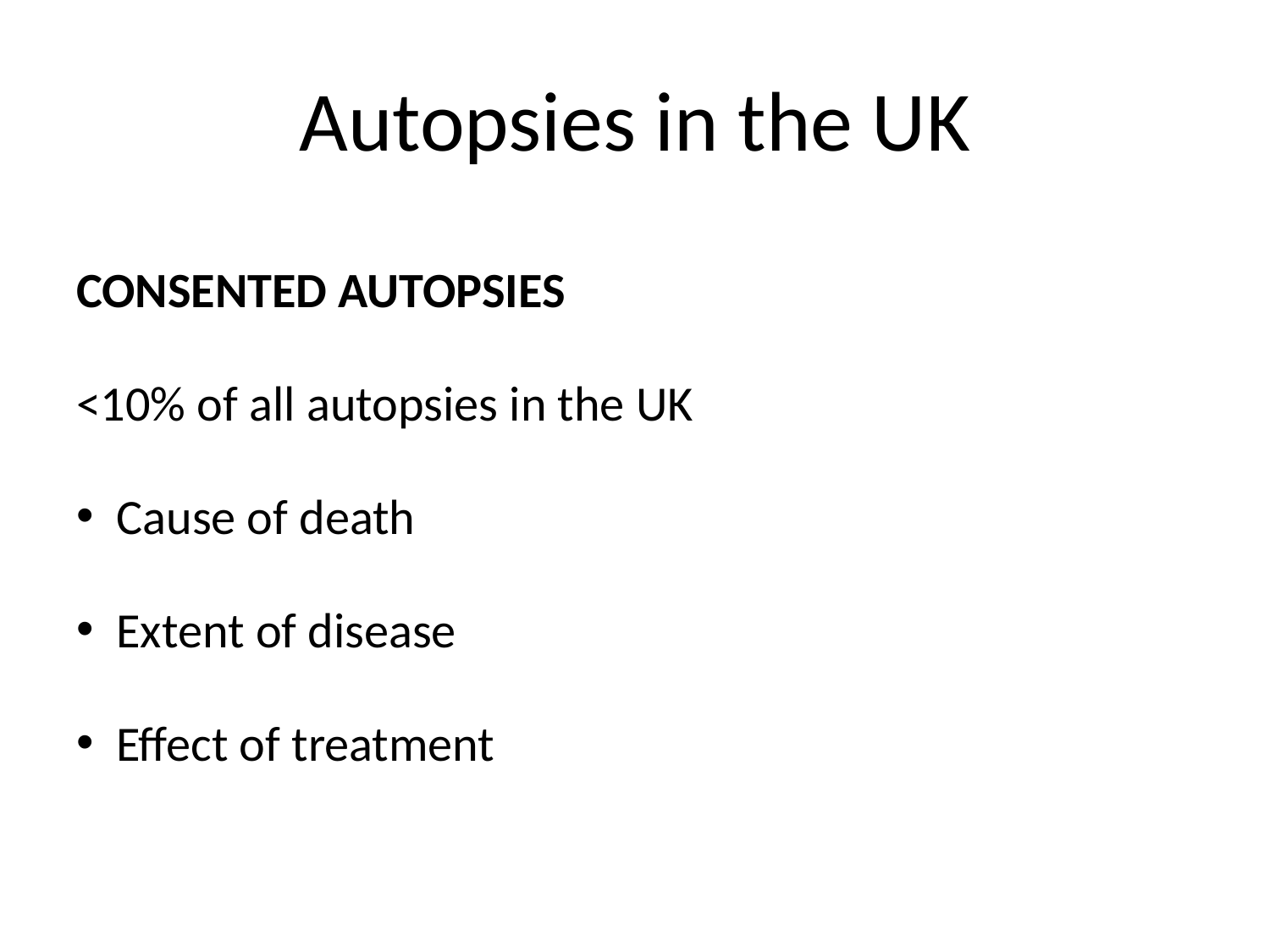

# Autopsies in the UK
CONSENTED AUTOPSIES
<10% of all autopsies in the UK
Cause of death
Extent of disease
Effect of treatment